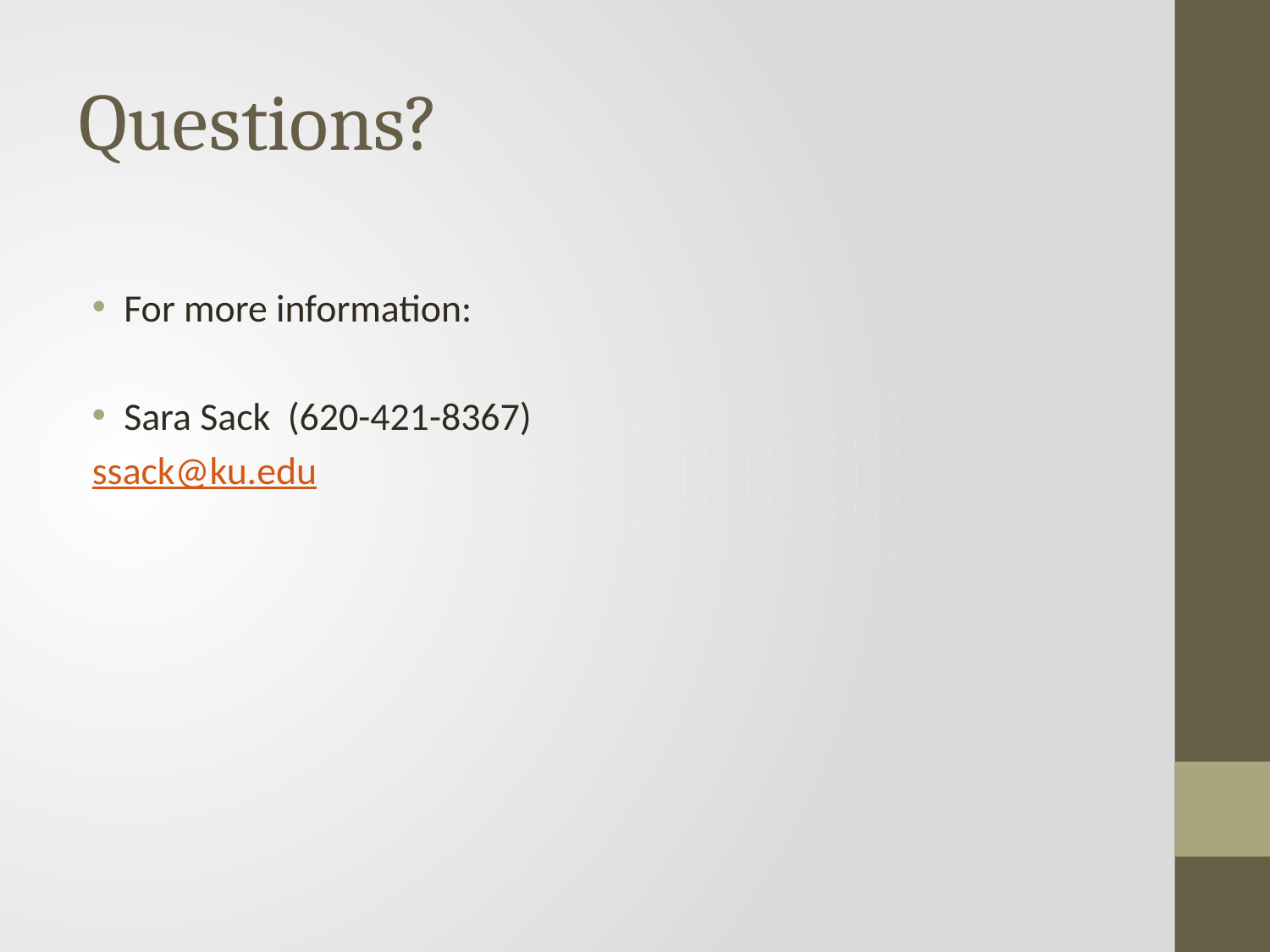

# Questions?

For more information:

Sara Sack  (620-421-8367)
ssack@ku.edu